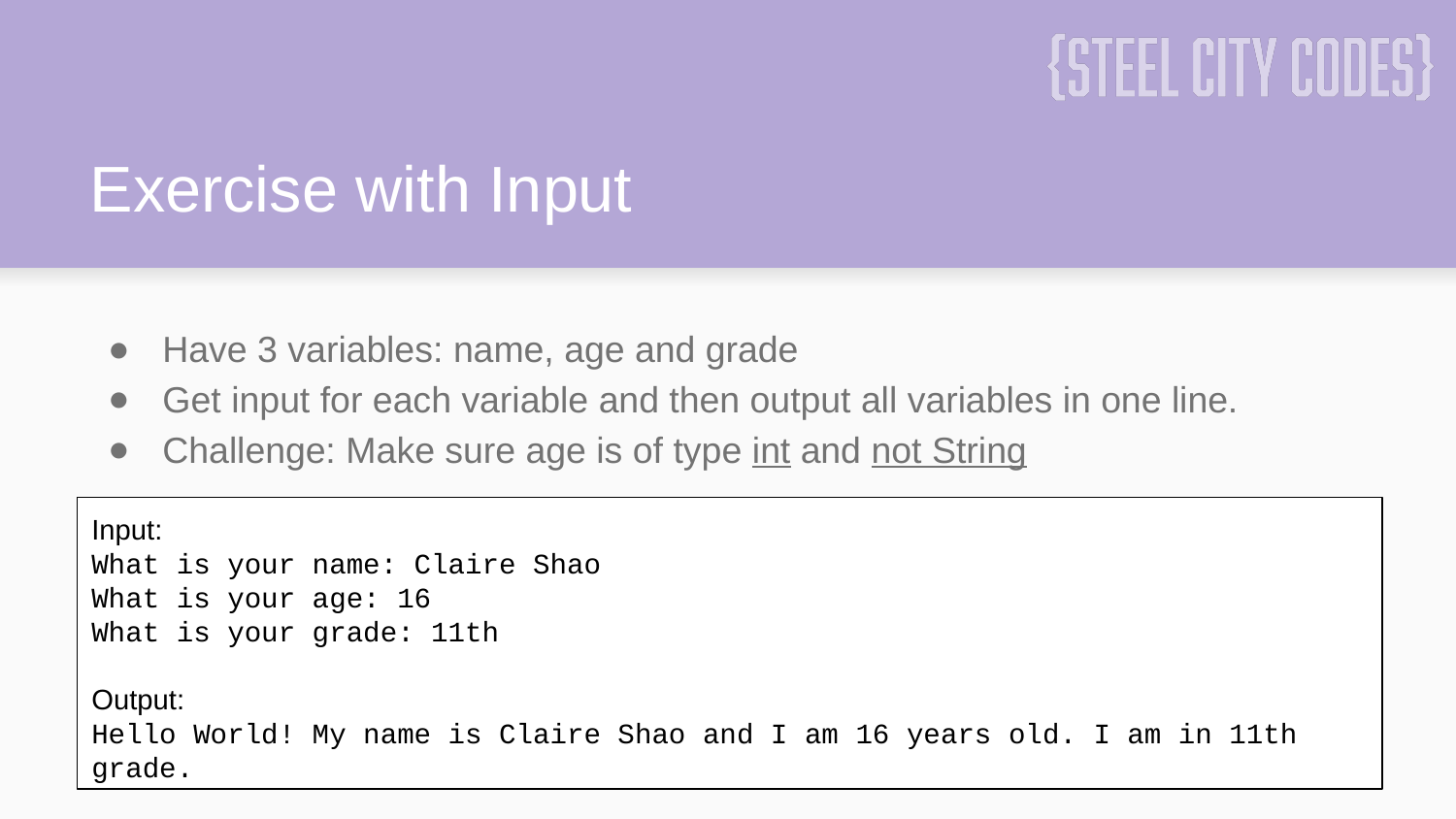

# Exercise with Input
Have 3 variables: name, age and grade
Get input for each variable and then output all variables in one line.
Challenge: Make sure age is of type int and not String
Input:
What is your name: Claire Shao
What is your age: 16
What is your grade: 11th

Output:
Hello World! My name is Claire Shao and I am 16 years old. I am in 11th grade.